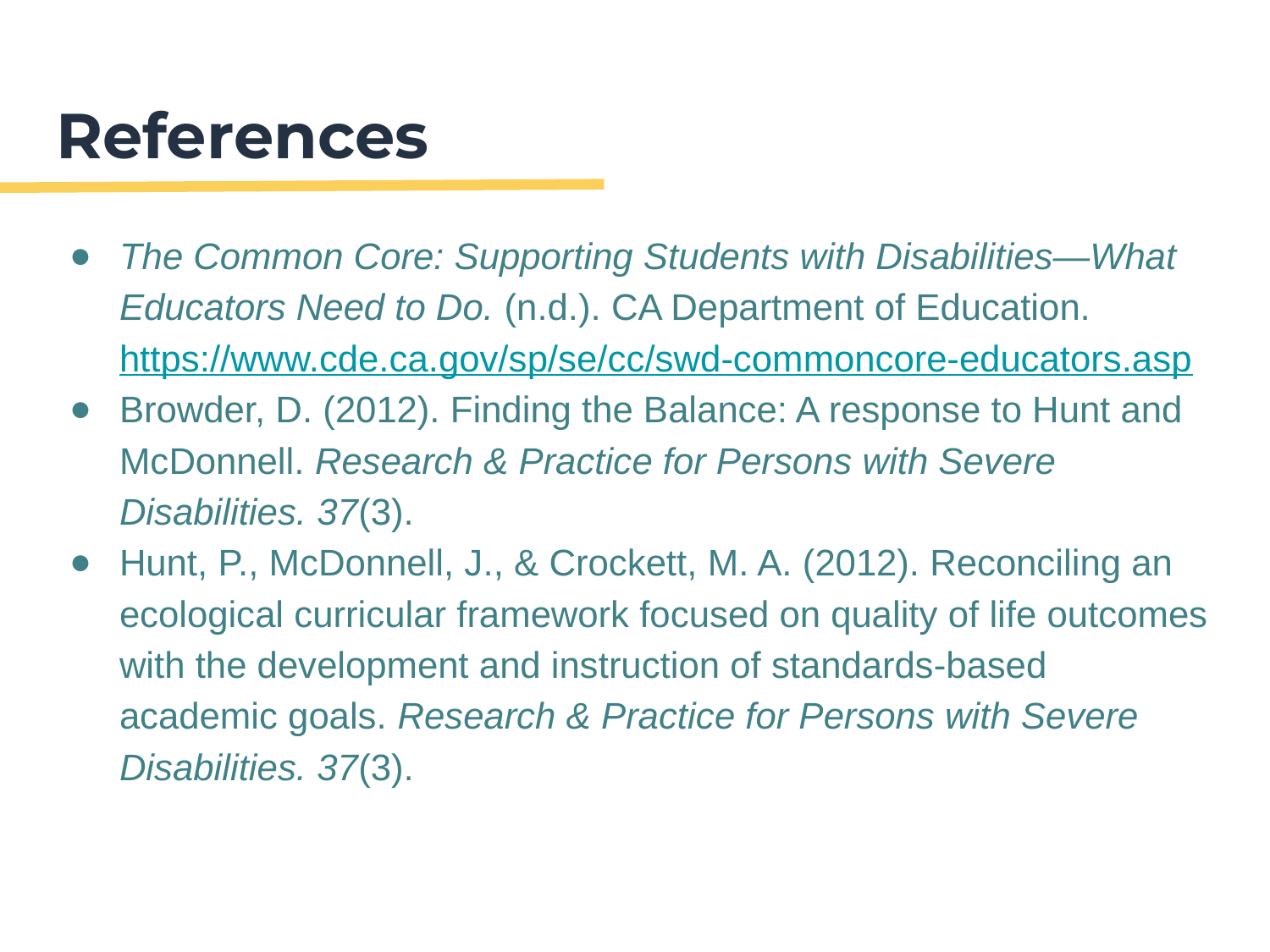

# References
The Common Core: Supporting Students with Disabilities—What Educators Need to Do. (n.d.). CA Department of Education. https://www.cde.ca.gov/sp/se/cc/swd-commoncore-educators.asp
Browder, D. (2012). Finding the Balance: A response to Hunt and McDonnell. Research & Practice for Persons with Severe Disabilities. 37(3).
Hunt, P., McDonnell, J., & Crockett, M. A. (2012). Reconciling an ecological curricular framework focused on quality of life outcomes with the development and instruction of standards-based academic goals. Research & Practice for Persons with Severe Disabilities. 37(3).